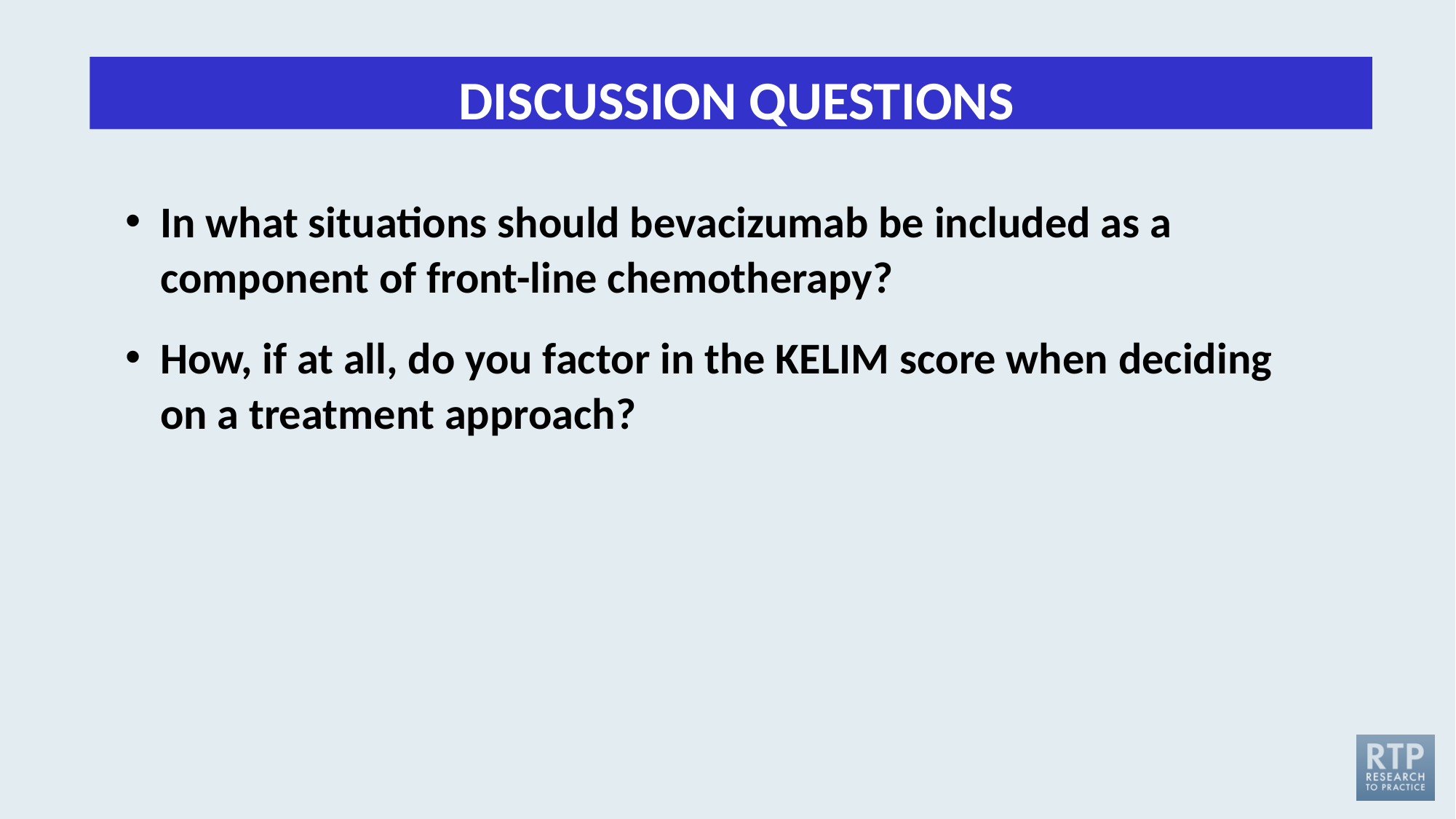

DISCUSSION QUESTIONS
In what situations should bevacizumab be included as a component of front-line chemotherapy?
How, if at all, do you factor in the KELIM score when deciding on a treatment approach?